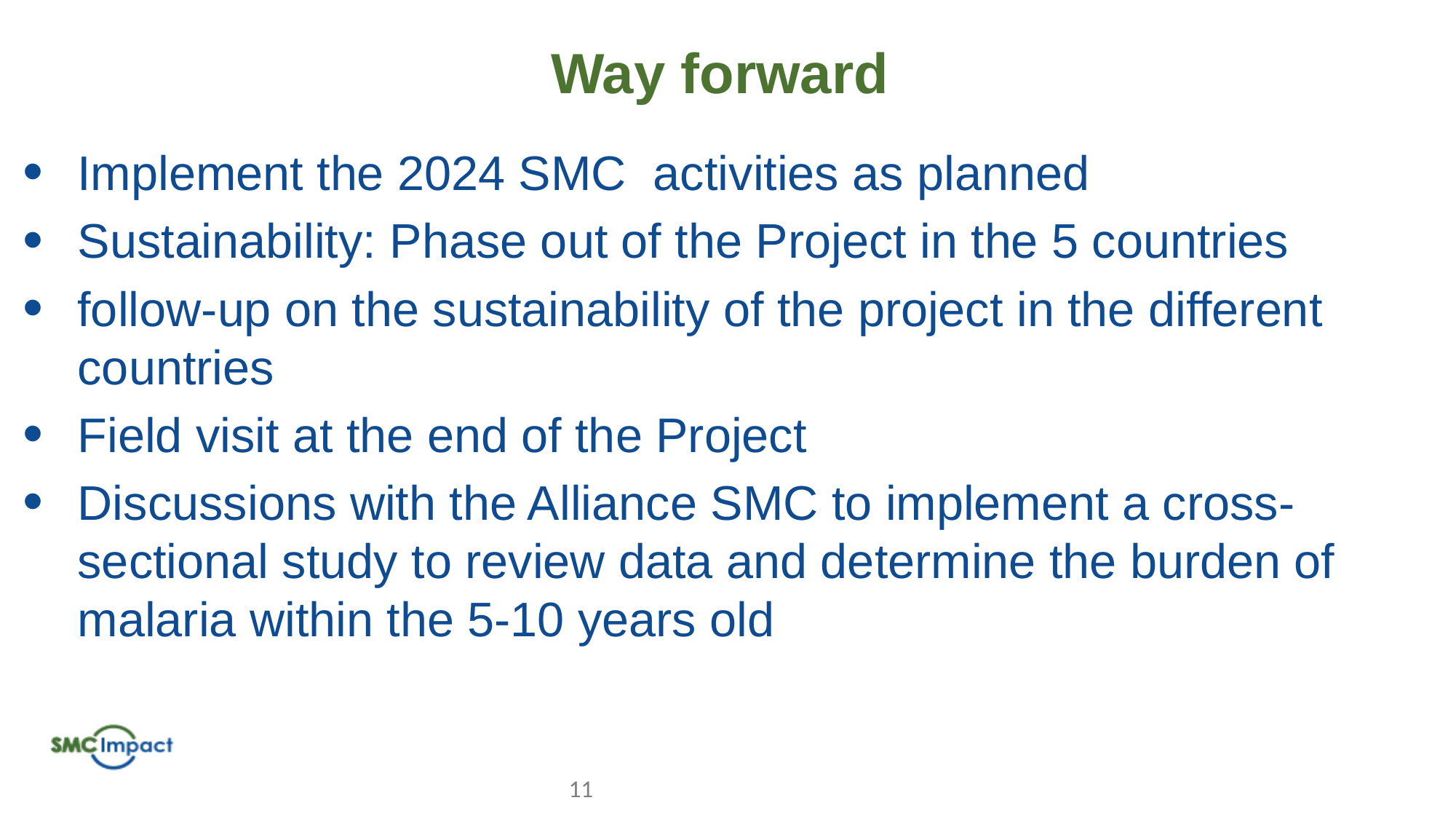

# Way forward
Implement the 2024 SMC  activities as planned
Sustainability: Phase out of the Project in the 5 countries
follow-up on the sustainability of the project in the different countries
Field visit at the end of the Project
Discussions with the Alliance SMC to implement a cross-sectional study to review data and determine the burden of malaria within the 5-10 years old
11